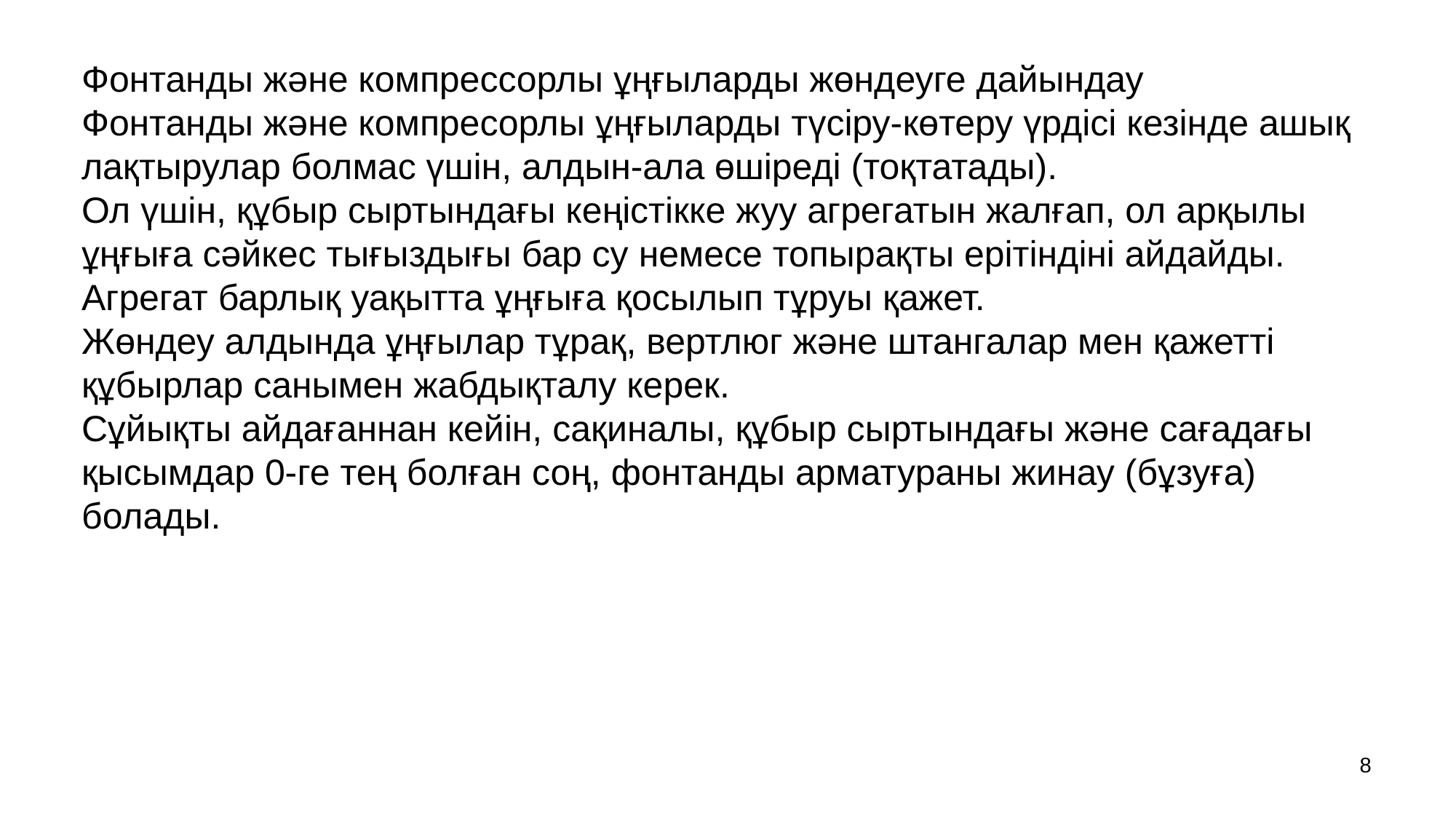

Фонтанды және компрессорлы ұңғыларды жөндеуге дайындау
Фонтанды және компресорлы ұңғыларды түсіру-көтеру үрдісі кезінде ашық лақтырулар болмас үшін, алдын-ала өшіреді (тоқтатады).
Ол үшін, құбыр сыртындағы кеңістікке жуу агрегатын жалғап, ол арқылы ұңғыға сәйкес тығыздығы бар су немесе топырақты ерітіндіні айдайды. Агрегат барлық уақытта ұңғыға қосылып тұруы қажет.
Жөндеу алдында ұңғылар тұрақ, вертлюг және штангалар мен қажетті құбырлар санымен жабдықталу керек.
Сұйықты айдағаннан кейін, сақиналы, құбыр сыртындағы және сағадағы қысымдар 0-ге тең болған соң, фонтанды арматураны жинау (бұзуға) болады.
8